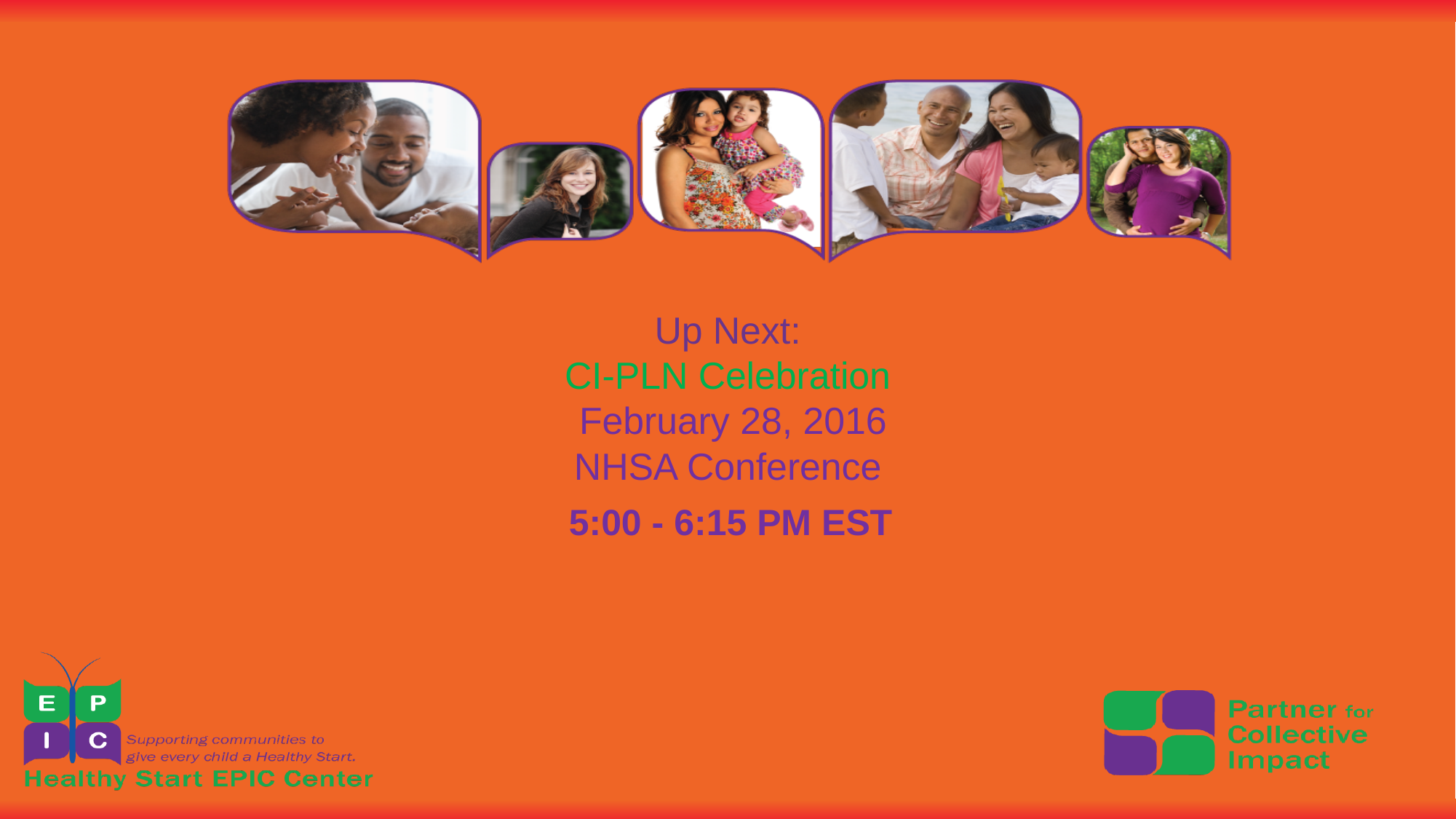

# Up Next: CI-PLN Celebration February 28, 2016 NHSA Conference
5:00 - 6:15 PM EST